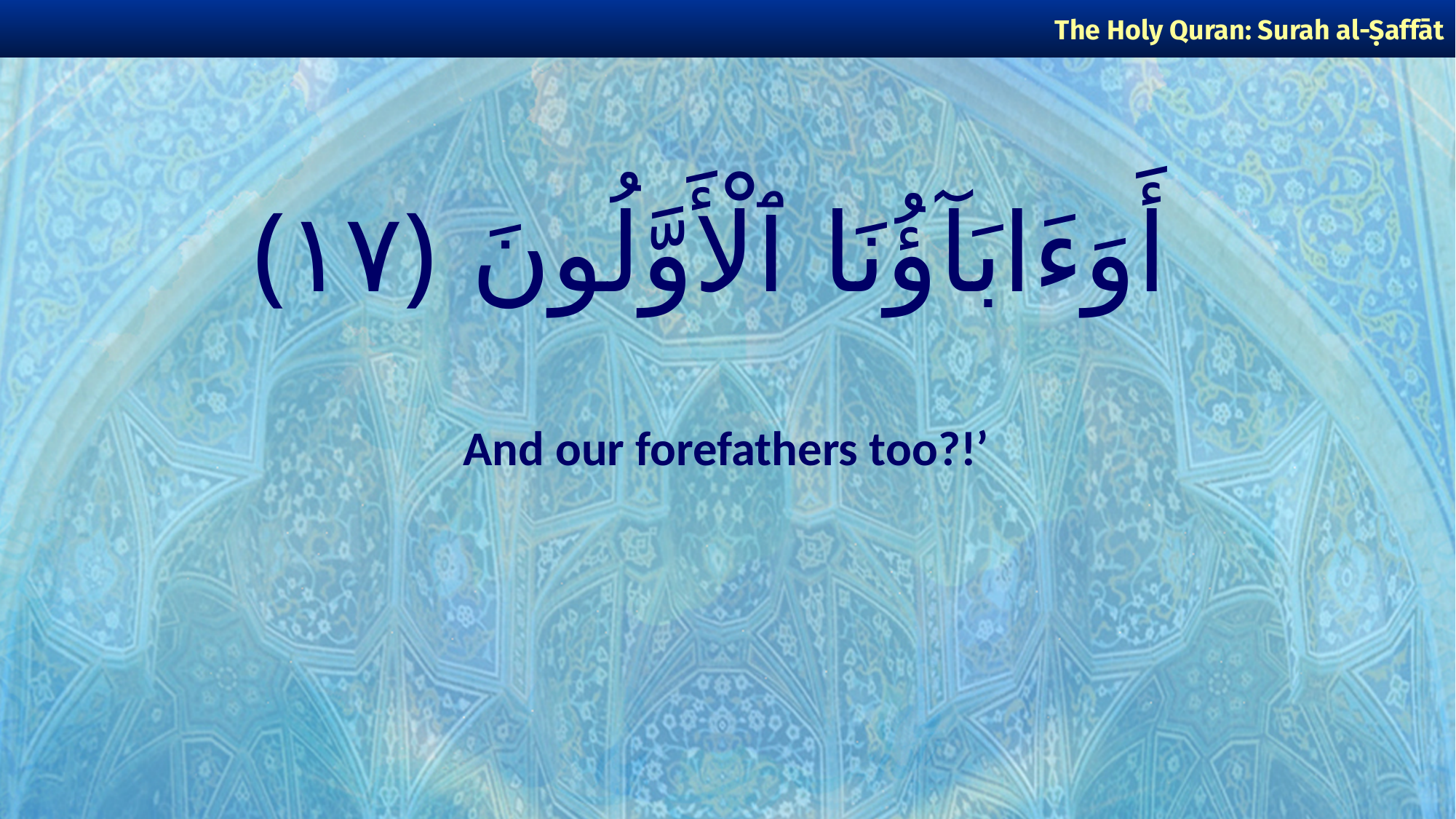

The Holy Quran: Surah al-Ṣaffāt
# أَوَءَابَآؤُنَا ٱلْأَوَّلُونَ ﴿١٧﴾
And our forefathers too?!’